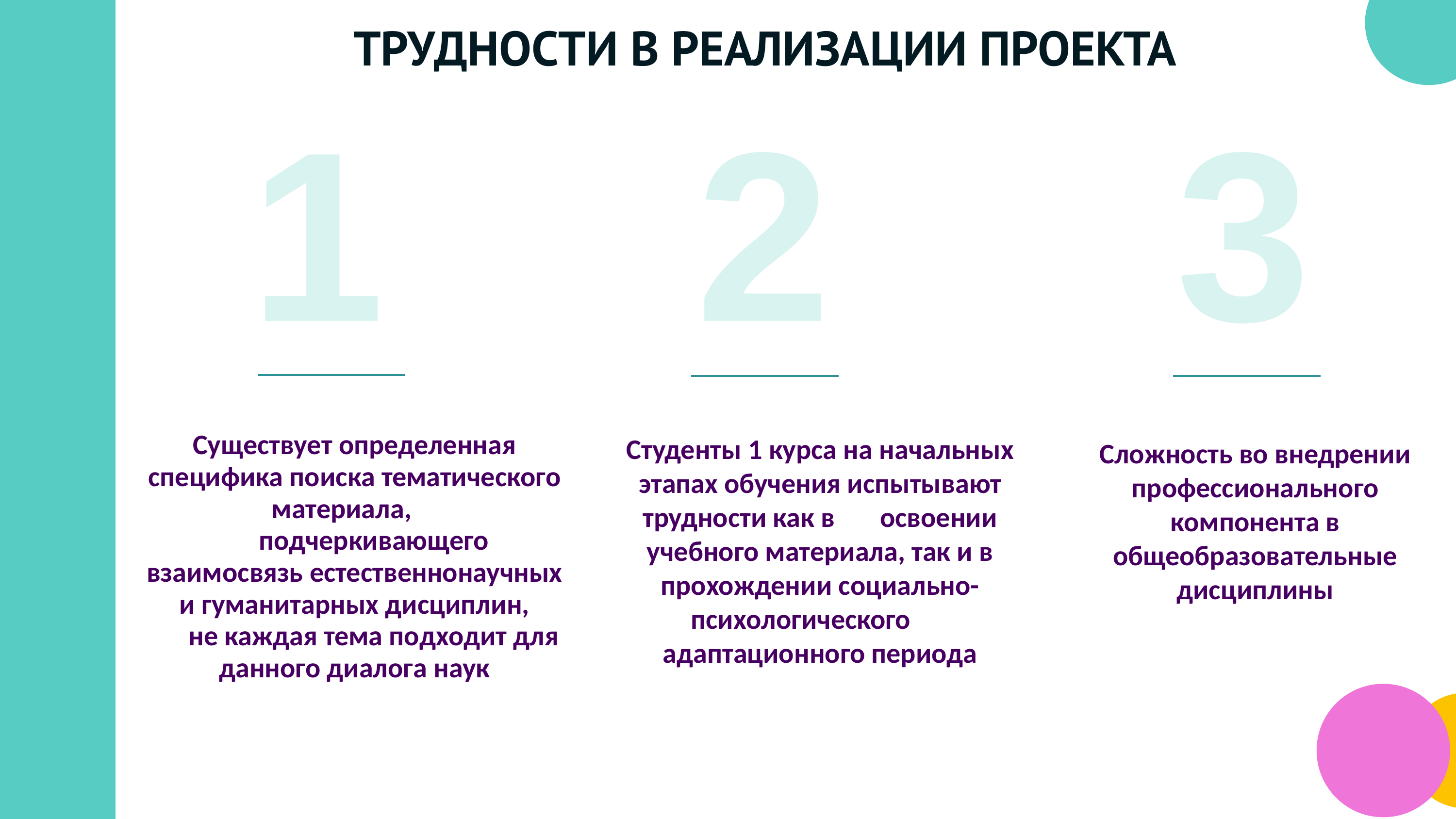

ТРУДНОСТИ В РЕАЛИЗАЦИИ ПРОЕКТА
3
1
2
Существует определенная специфика поиска тематического материала,
      подчеркивающего взаимосвязь естественнонаучных и гуманитарных дисциплин,
      не каждая тема подходит для данного диалога наук
Студенты 1 курса на начальных этапах обучения испытывают трудности как в       освоении учебного материала, так и в прохождении социально-психологического       адаптационного периода
Сложность во внедрении профессионального компонента в общеобразовательные дисциплины